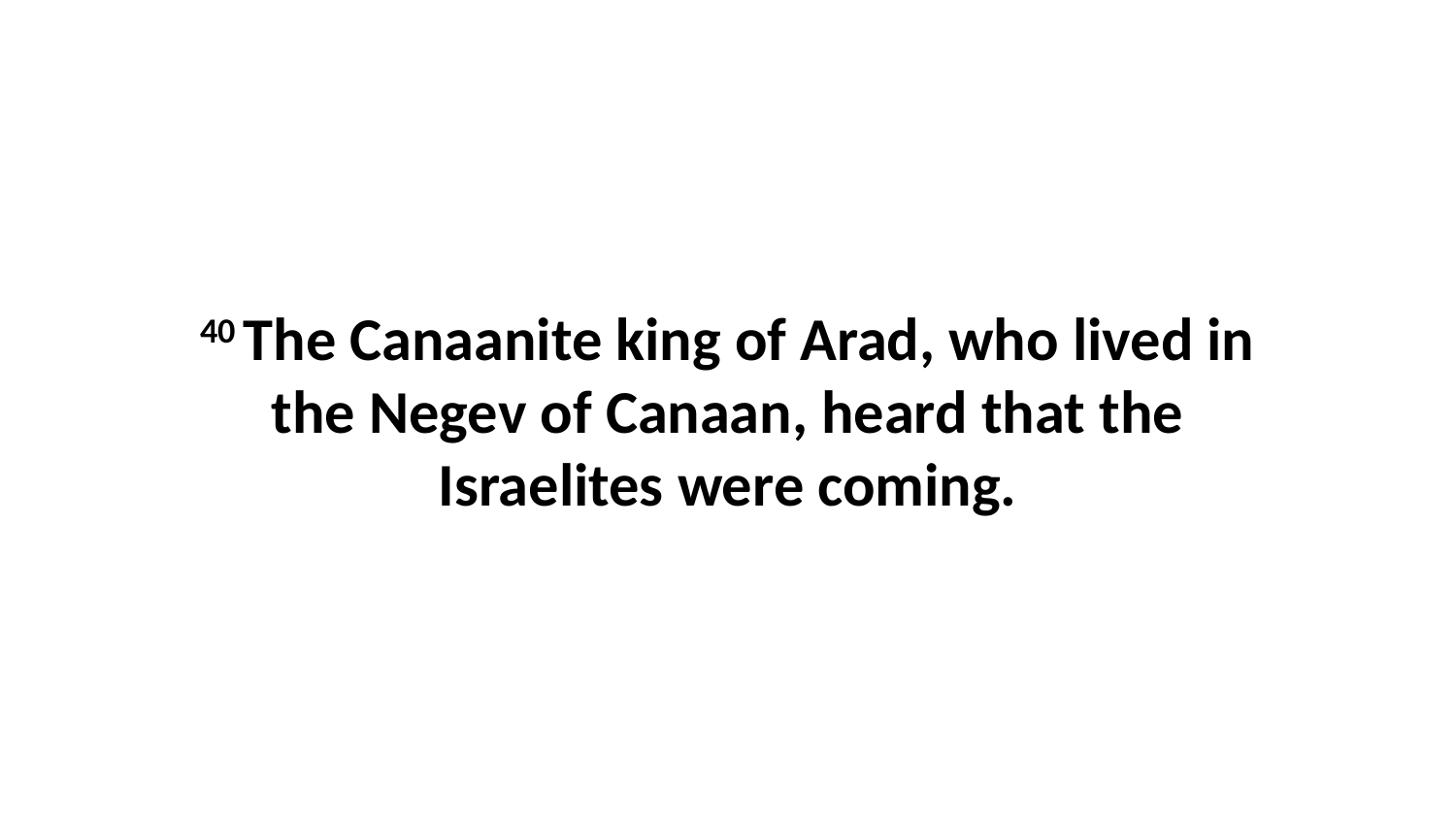

40 The Canaanite king of Arad, who lived in the Negev of Canaan, heard that the Israelites were coming.